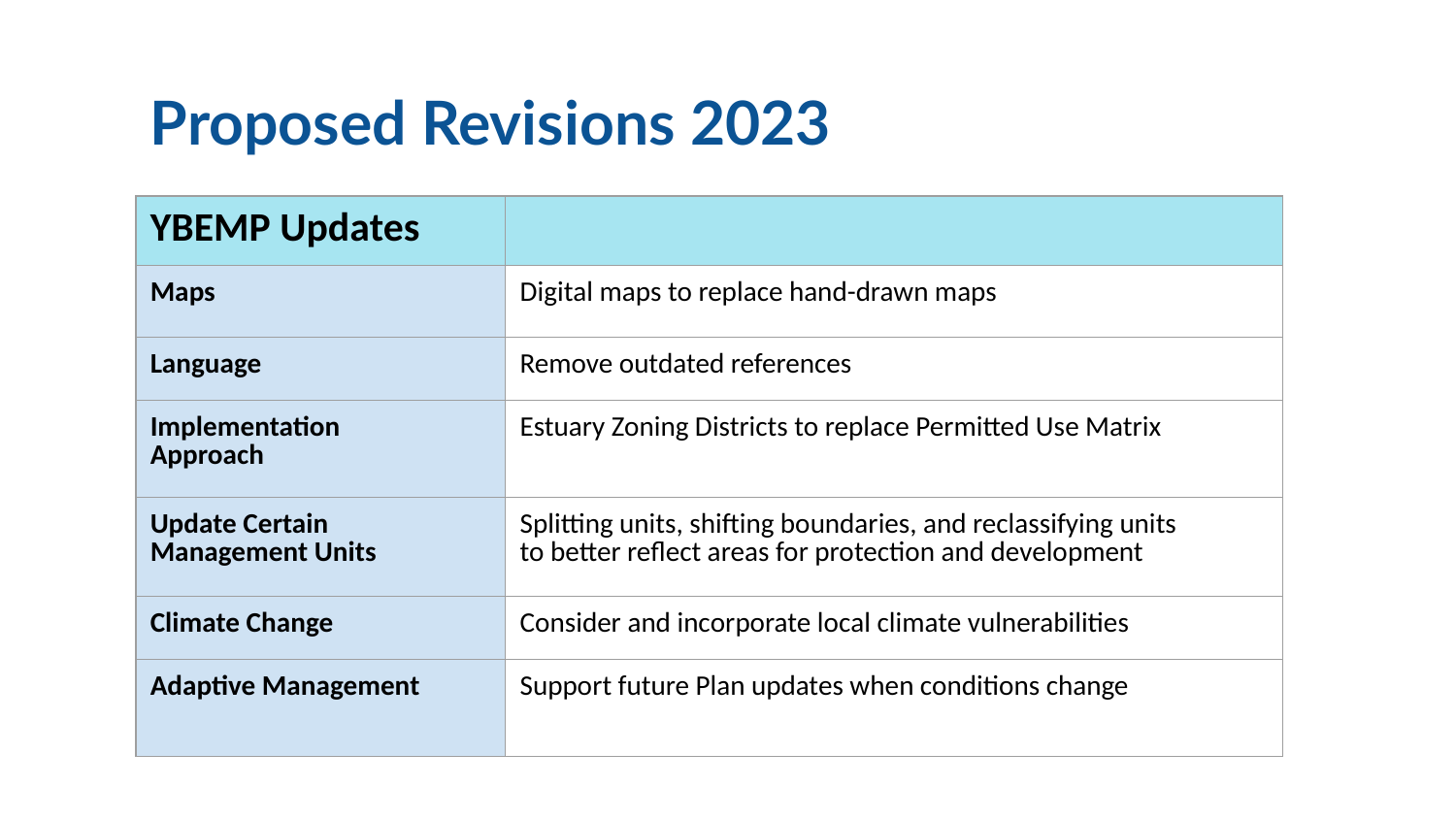

# Proposed Revisions 2023
| YBEMP Updates |  |
| --- | --- |
| Maps | Digital maps to replace hand-drawn maps |
| Language | Remove outdated references |
| Implementation Approach | Estuary Zoning Districts to replace Permitted Use Matrix |
| Update Certain Management Units | Splitting units, shifting boundaries, and reclassifying units to better reflect areas for protection and development |
| Climate Change | Consider and incorporate local climate vulnerabilities |
| Adaptive Management | Support future Plan updates when conditions change |